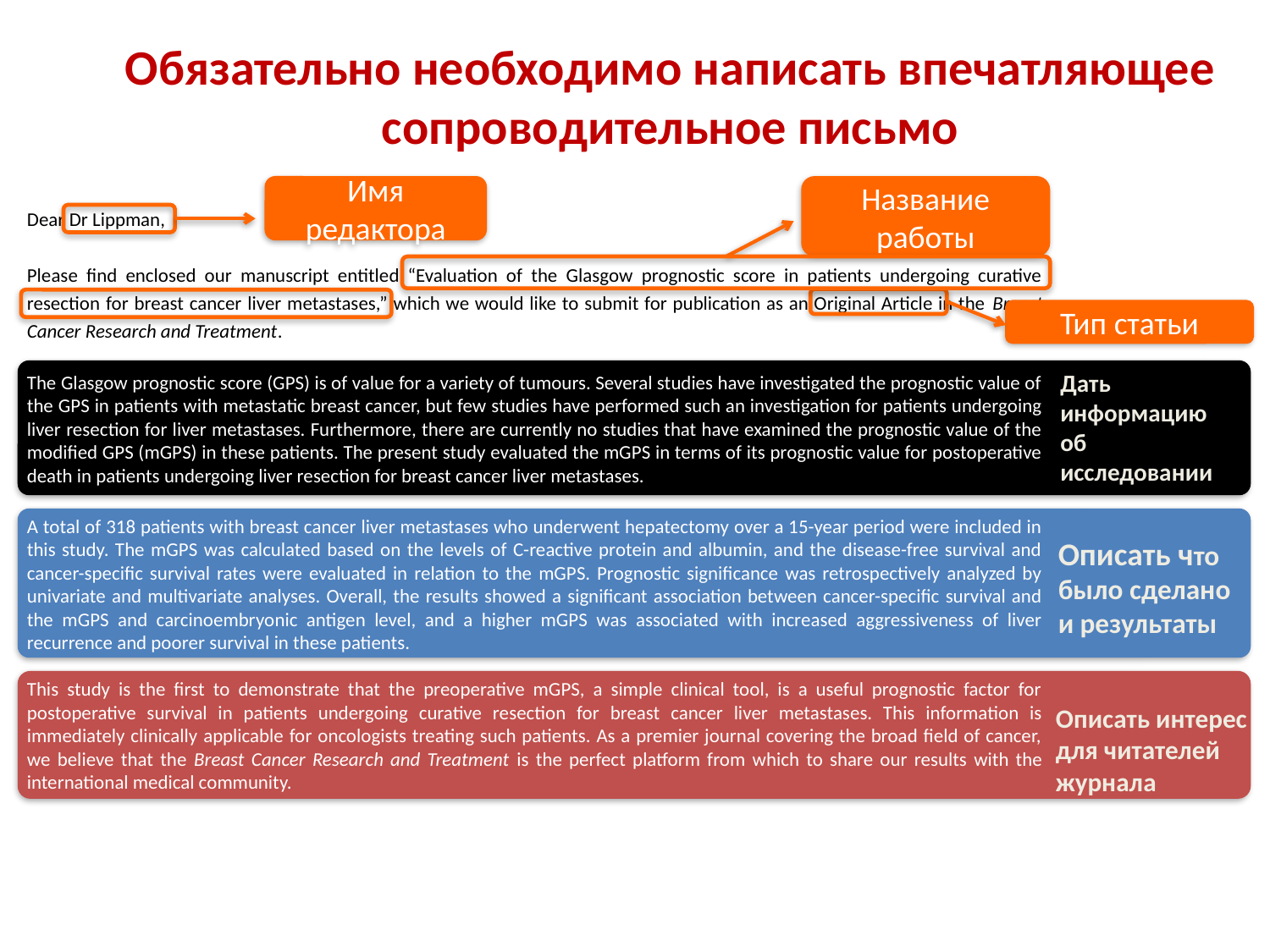

# Обязательно необходимо написать впечатляющее сопроводительное письмо
Название работы
Имя редактора
Dear Dr Lippman,

Please find enclosed our manuscript entitled “Evaluation of the Glasgow prognostic score in patients undergoing curative resection for breast cancer liver metastases,” which we would like to submit for publication as an Original Article in the Breast Cancer Research and Treatment.

The Glasgow prognostic score (GPS) is of value for a variety of tumours. Several studies have investigated the prognostic value of the GPS in patients with metastatic breast cancer, but few studies have performed such an investigation for patients undergoing liver resection for liver metastases. Furthermore, there are currently no studies that have examined the prognostic value of the modified GPS (mGPS) in these patients. The present study evaluated the mGPS in terms of its prognostic value for postoperative death in patients undergoing liver resection for breast cancer liver metastases.

A total of 318 patients with breast cancer liver metastases who underwent hepatectomy over a 15-year period were included in this study. The mGPS was calculated based on the levels of C-reactive protein and albumin, and the disease-free survival and cancer-specific survival rates were evaluated in relation to the mGPS. Prognostic significance was retrospectively analyzed by univariate and multivariate analyses. Overall, the results showed a significant association between cancer-specific survival and the mGPS and carcinoembryonic antigen level, and a higher mGPS was associated with increased aggressiveness of liver recurrence and poorer survival in these patients.

This study is the first to demonstrate that the preoperative mGPS, a simple clinical tool, is a useful prognostic factor for postoperative survival in patients undergoing curative resection for breast cancer liver metastases. This information is immediately clinically applicable for oncologists treating such patients. As a premier journal covering the broad field of cancer, we believe that the Breast Cancer Research and Treatment is the perfect platform from which to share our results with the international medical community.

Тип статьи

Дать информацию об исследовании

Описать что было сделано и результаты

Описать интерес для читателей журнала